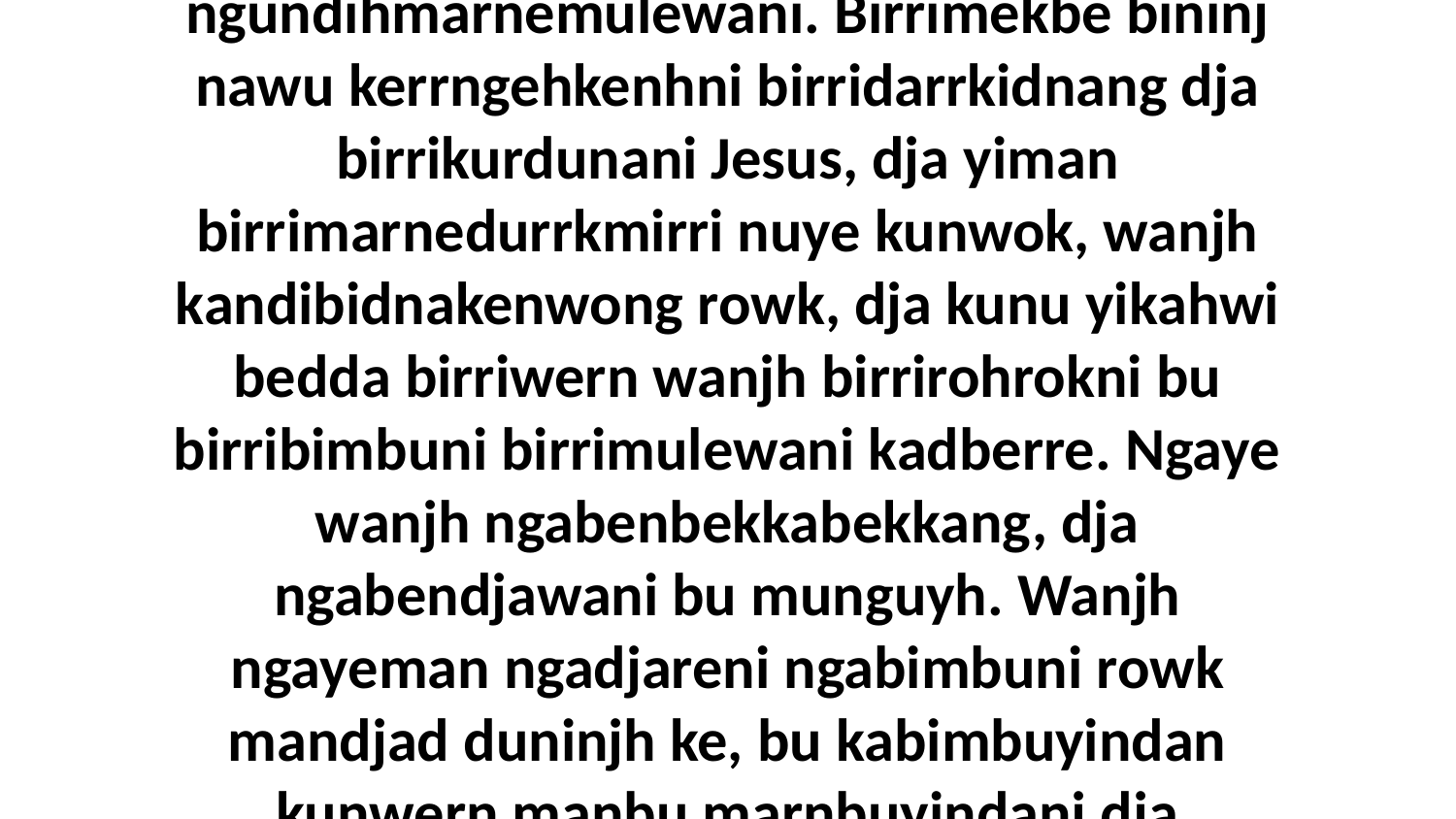

1-4 Ngudda nawu Theophilus, nawu yingeykimuk, ngaye Luke marnebimbom ke nahni djurra ba kunukka yiwernhburrbun bu kundjalwoybuk duninjh nawu korroko ngundihmarnemulewani. Birrimekbe bininj nawu kerrngehkenhni birridarrkidnang dja birrikurdunani Jesus, dja yiman birrimarnedurrkmirri nuye kunwok, wanjh kandibidnakenwong rowk, dja kunu yikahwi bedda birriwern wanjh birrirohrokni bu birribimbuni birrimulewani kadberre. Ngaye wanjh ngabenbekkabekkang, dja ngabendjawani bu munguyh. Wanjh ngayeman ngadjareni ngabimbuni rowk mandjad duninjh ke, bu kabimbuyindan kunwern manbu marnbuyindanj dja woybukkenhdanj kadberre.Nawu Angel Ngeyyoy Gabriel Biyingkihbengdayhkeng Zechariah Beywurdkenh John nawu BenkukdjuhkeyiLuke 1:5-25